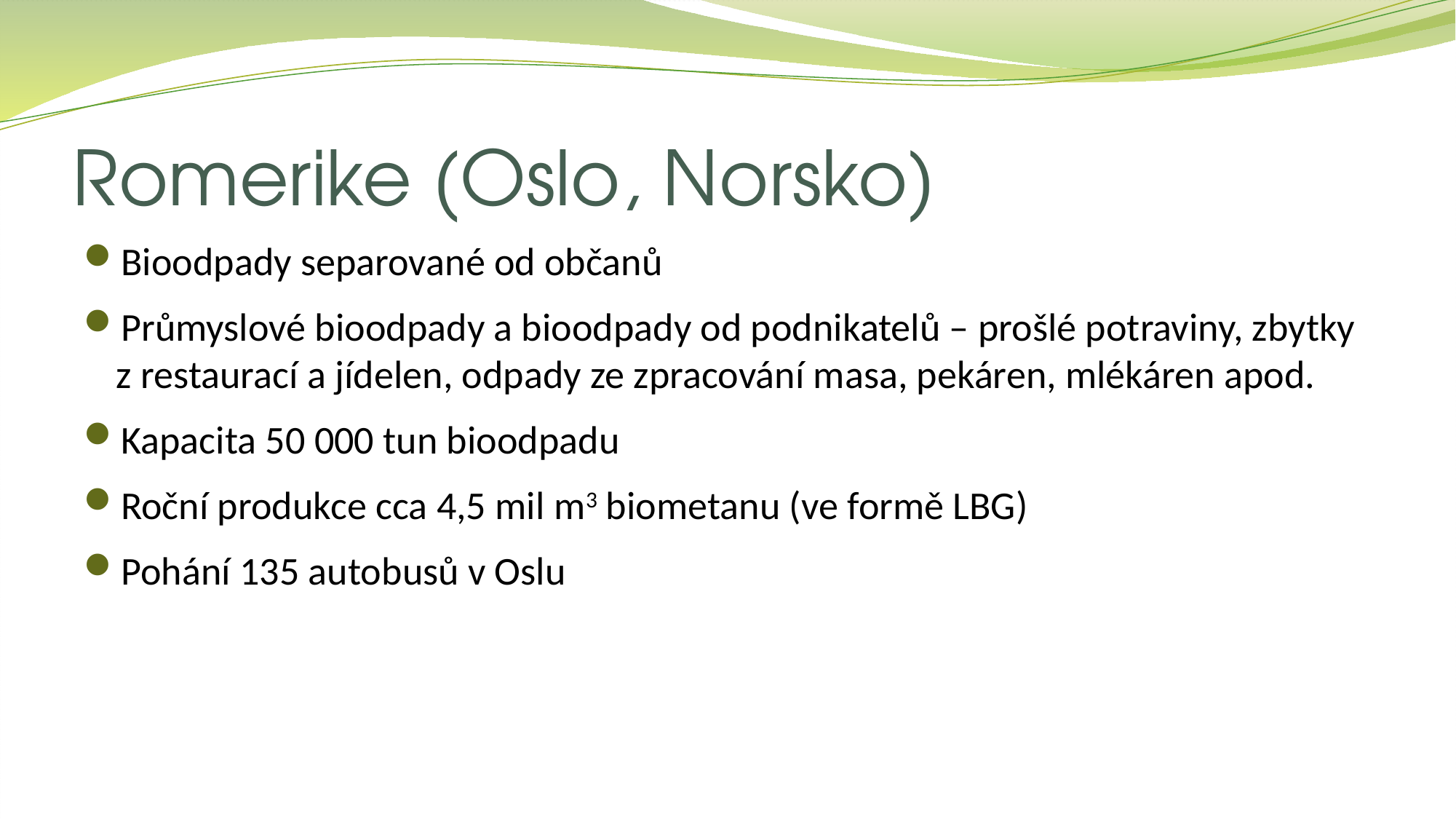

# Romerike (Oslo, Norsko)
Bioodpady separované od občanů
Průmyslové bioodpady a bioodpady od podnikatelů – prošlé potraviny, zbytky z restaurací a jídelen, odpady ze zpracování masa, pekáren, mlékáren apod.
Kapacita 50 000 tun bioodpadu
Roční produkce cca 4,5 mil m3 biometanu (ve formě LBG)
Pohání 135 autobusů v Oslu